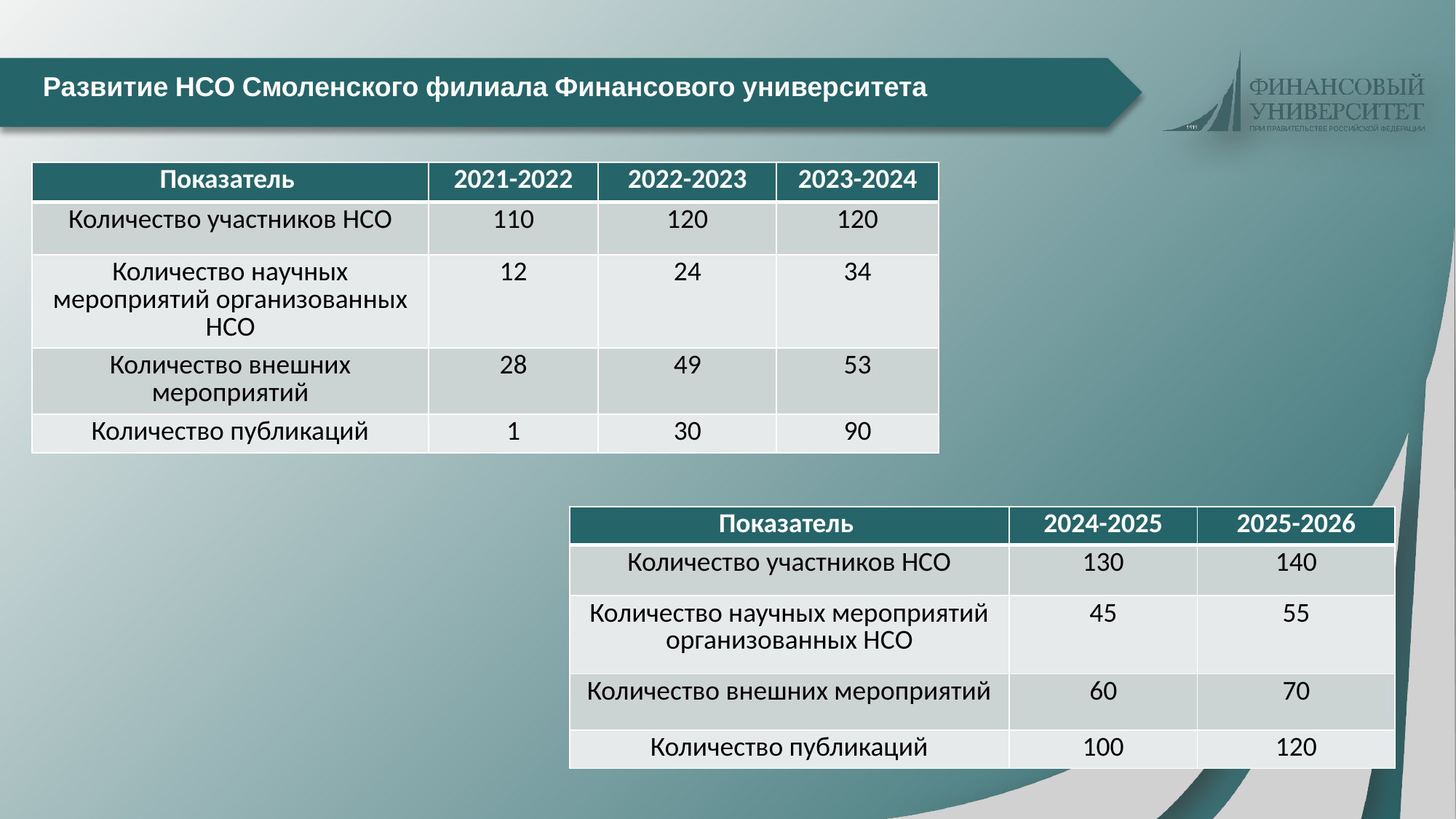

# Развитие НСО Смоленского филиала Финансового университета
| Показатель | 2021-2022 | 2022-2023 | 2023-2024 |
| --- | --- | --- | --- |
| Количество участников НСО | 110 | 120 | 120 |
| Количество научных мероприятий организованных НСО | 12 | 24 | 34 |
| Количество внешних мероприятий | 28 | 49 | 53 |
| Количество публикаций | 1 | 30 | 90 |
| Показатель | 2024-2025 | 2025-2026 |
| --- | --- | --- |
| Количество участников НСО | 130 | 140 |
| Количество научных мероприятий организованных НСО | 45 | 55 |
| Количество внешних мероприятий | 60 | 70 |
| Количество публикаций | 100 | 120 |